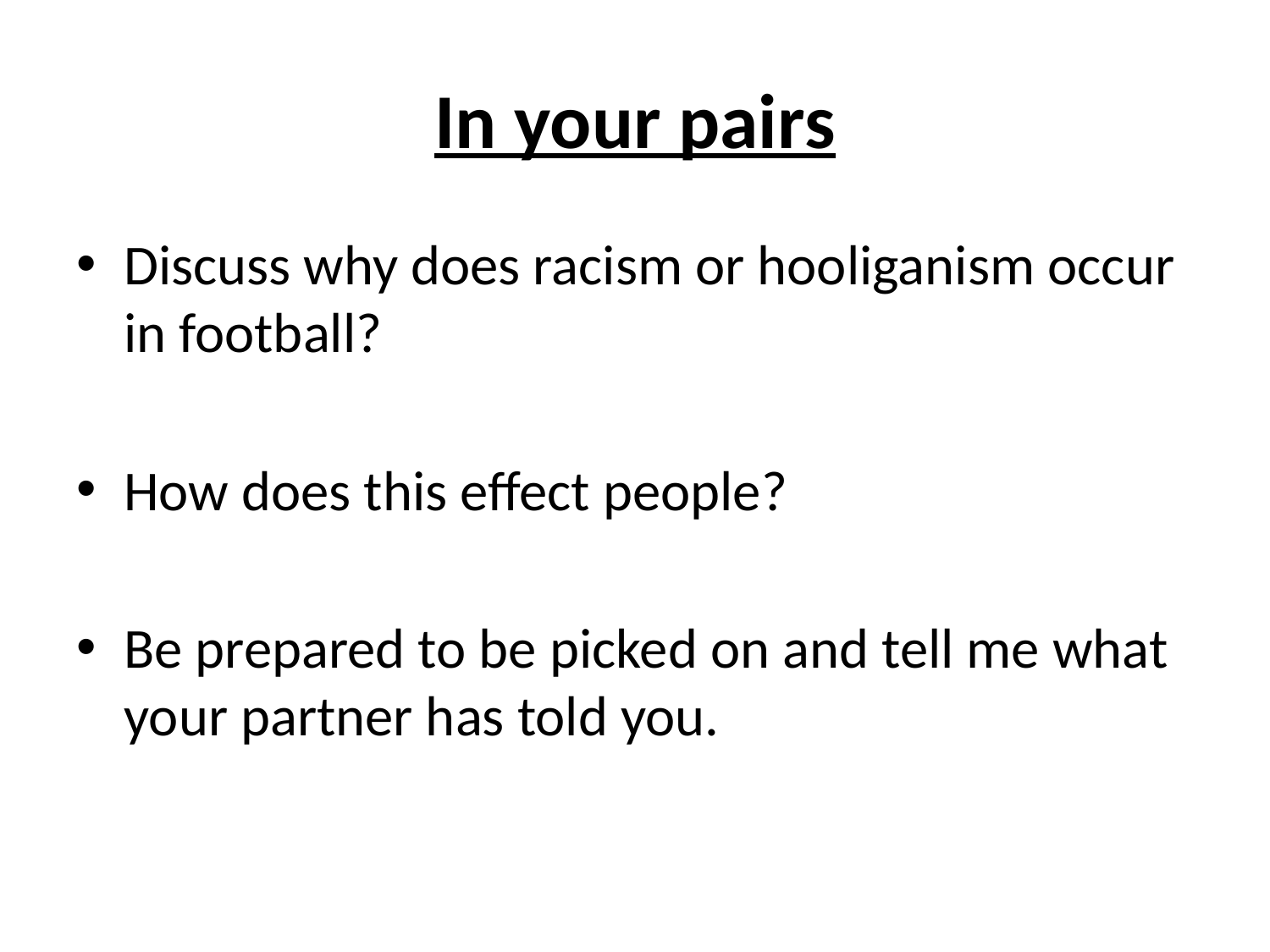

# In your pairs
Discuss why does racism or hooliganism occur in football?

How does this effect people?

Be prepared to be picked on and tell me what your partner has told you.